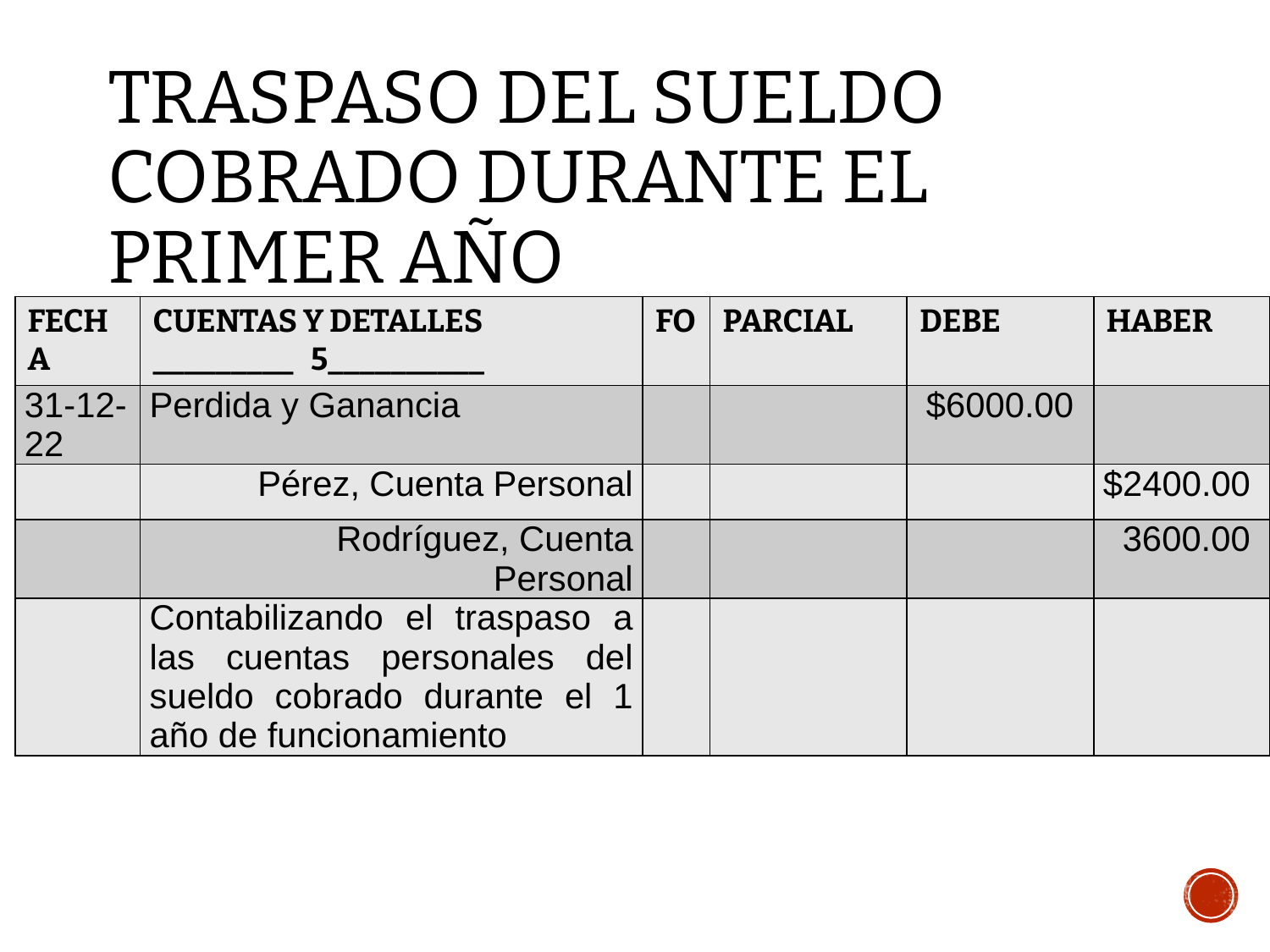

# Traspaso del sueldo cobrado durante el primer año

| FECHA | CUENTAS Y DETALLES \_\_\_\_\_\_\_\_\_ 5\_\_\_\_\_\_\_\_\_\_ | FO | PARCIAL | DEBE | HABER |
| --- | --- | --- | --- | --- | --- |
| 31-12-22 | Perdida y Ganancia |  |  | $6000.00 |  |
|  | Pérez, Cuenta Personal |  |  |  | $2400.00 |
|  | Rodríguez, Cuenta Personal |  |  |  | 3600.00 |
|  | Contabilizando el traspaso a las cuentas personales del sueldo cobrado durante el 1 año de funcionamiento |  |  |  |  |